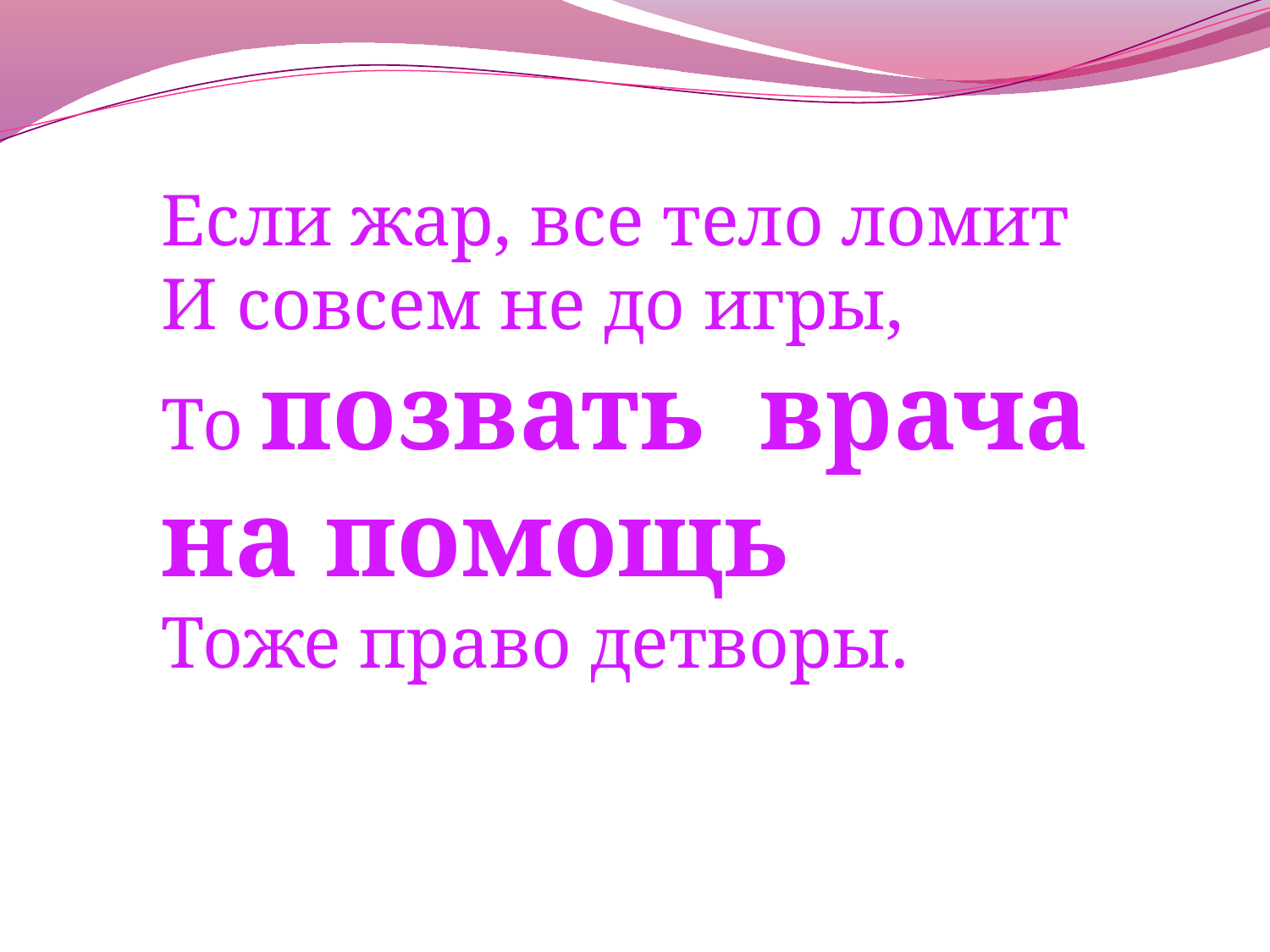

Если жар, все тело ломит
И совсем не до игры,
То позвать  врача на помощь
Тоже право детворы.
Только ты на свет родился,
Право первое твое:
Получи, чтоб им гордиться
Имя личное свое.